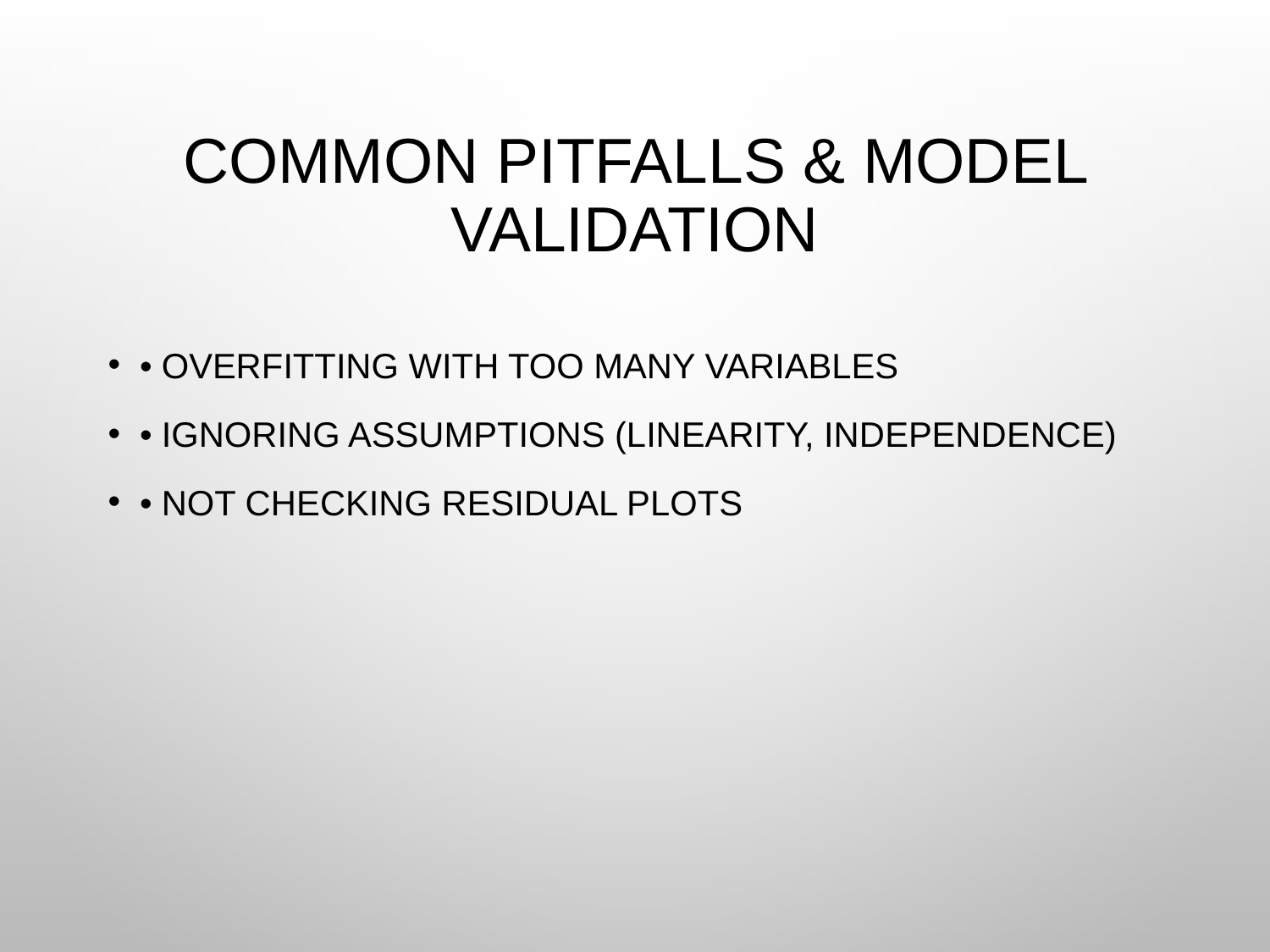

# Common Pitfalls & Model Validation
• Overfitting with too many variables
• Ignoring assumptions (linearity, independence)
• Not checking residual plots